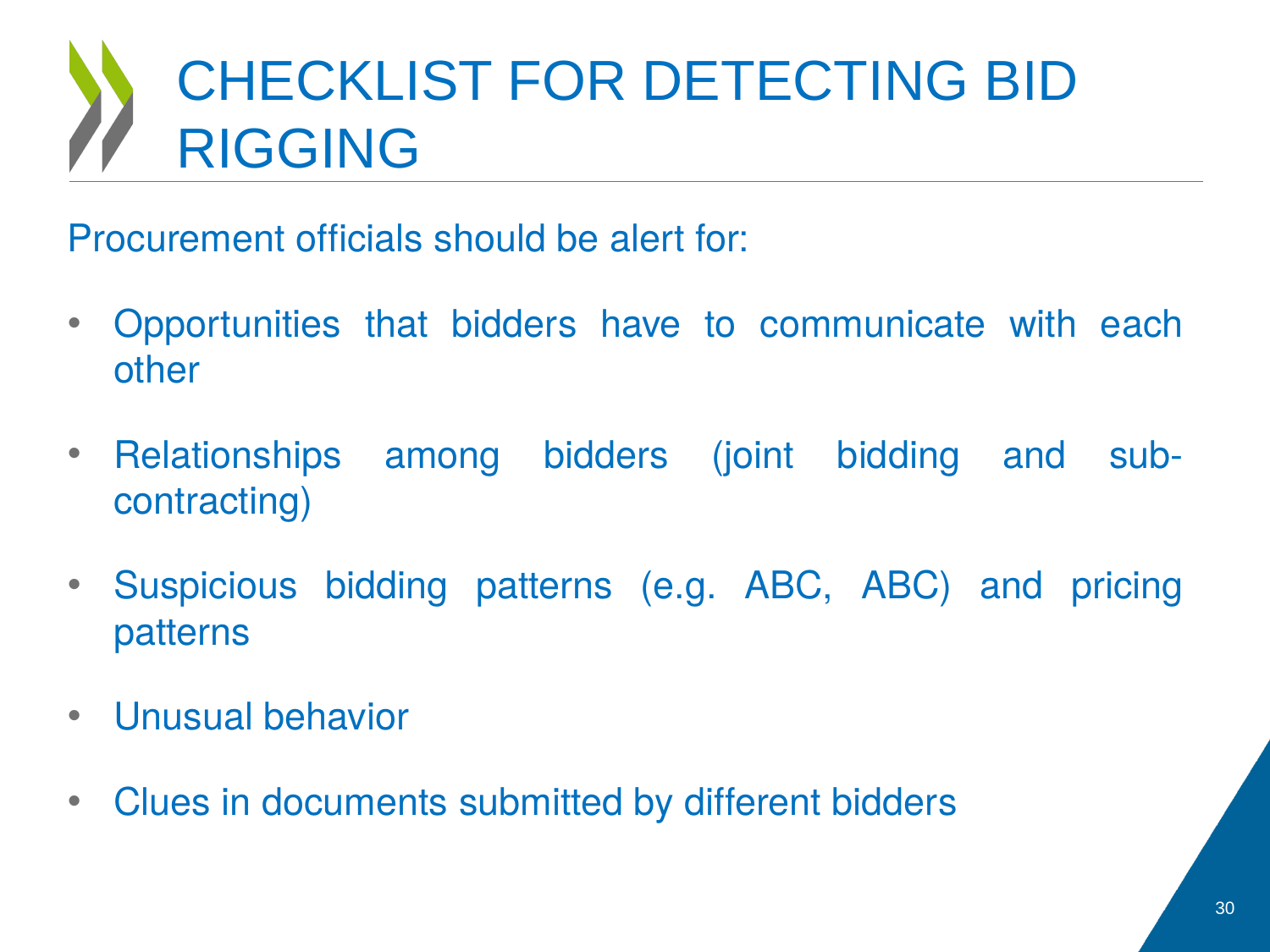

# CHECKLIST FOR DETECTING BID RIGGING
Procurement officials should be alert for:

Opportunities that bidders have to communicate with each other

Relationships among bidders (joint bidding and sub-contracting)

Suspicious bidding patterns (e.g. ABC, ABC) and pricing patterns

Unusual behavior

Clues in documents submitted by different bidders
30